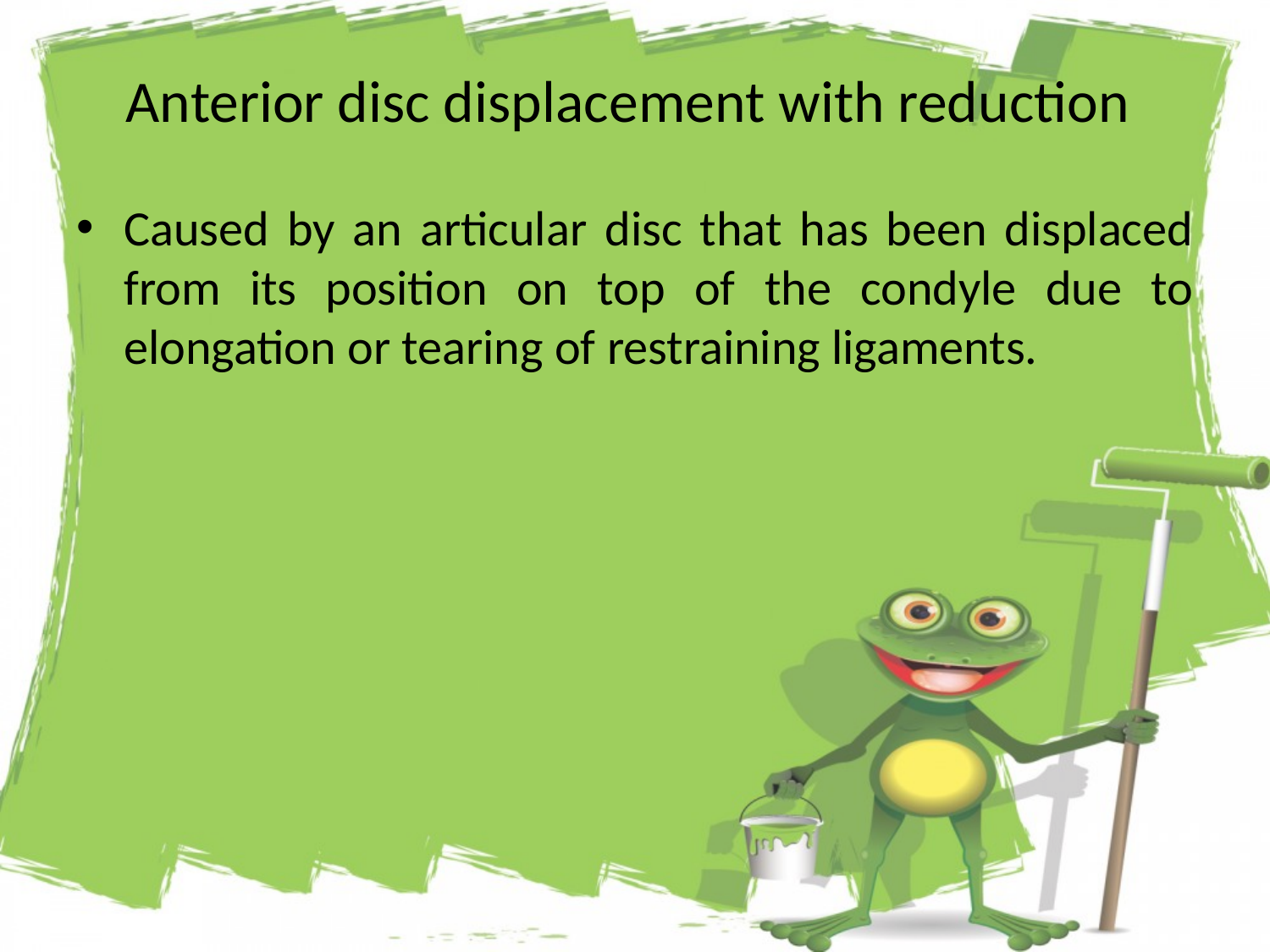

# Anterior disc displacement with reduction
Caused by an articular disc that has been displaced from its position on top of the condyle due to elongation or tearing of restraining ligaments.